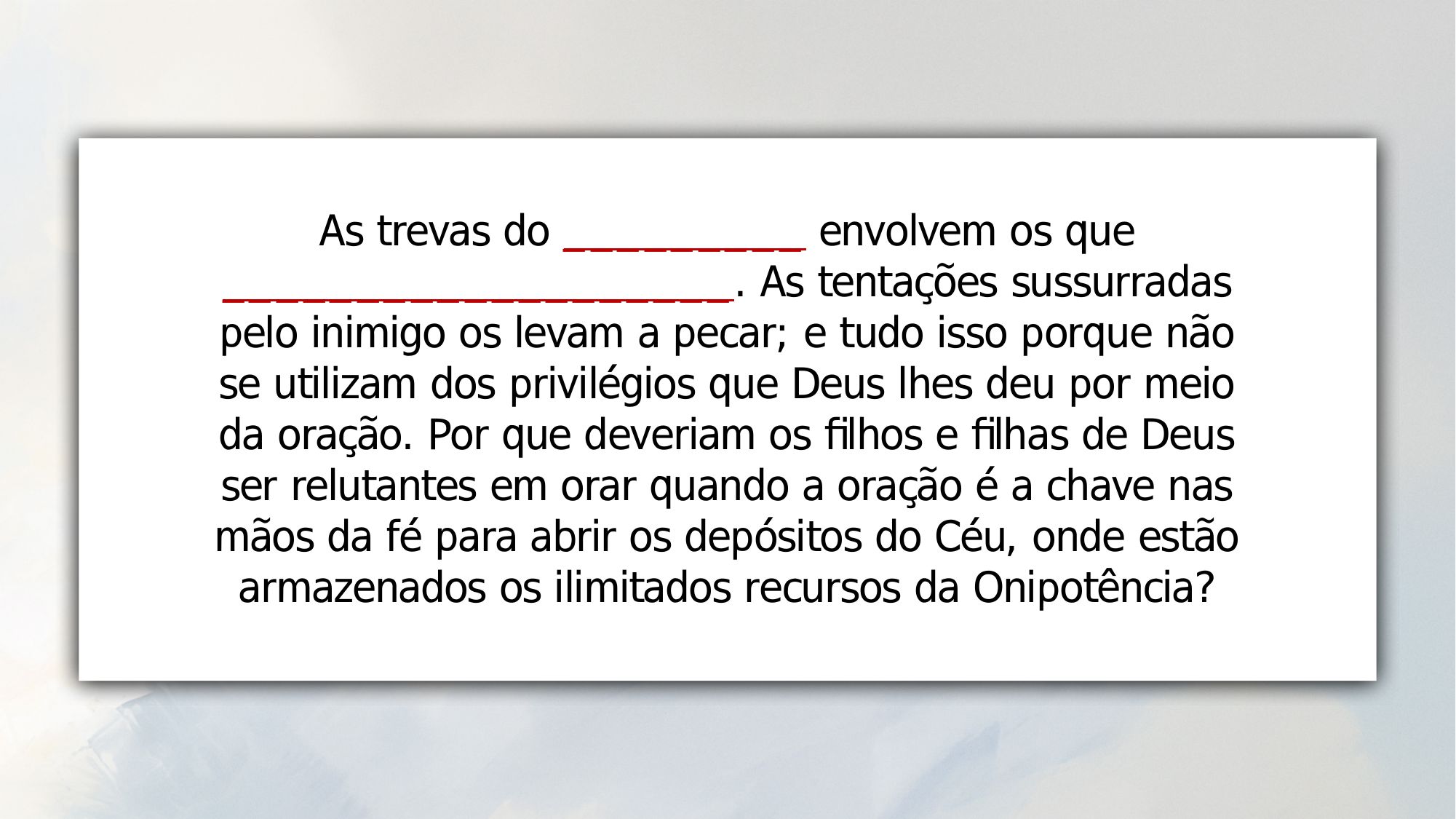

_________________ nos sentirmos dispostos a estar em comunhão com Jesus, tanto ______________________. Ao fazer isso, conseguiremos desfazer a _________________ de Satanás, as nuvens tenebrosas ______________ e perceberemos a doce presença de Jesus. […] As trevas do _________________ envolvem os que ________________________ .
As trevas do _________ envolvem os que ___________________. As tentações sussurradas pelo inimigo os levam a pecar; e tudo isso porque não se utilizam dos privilégios que Deus lhes deu por meio da oração. Por que deveriam os filhos e filhas de Deus ser relutantes em orar quando a oração é a chave nas mãos da fé para abrir os depósitos do Céu, onde estão armazenados os ilimitados recursos da Onipotência?